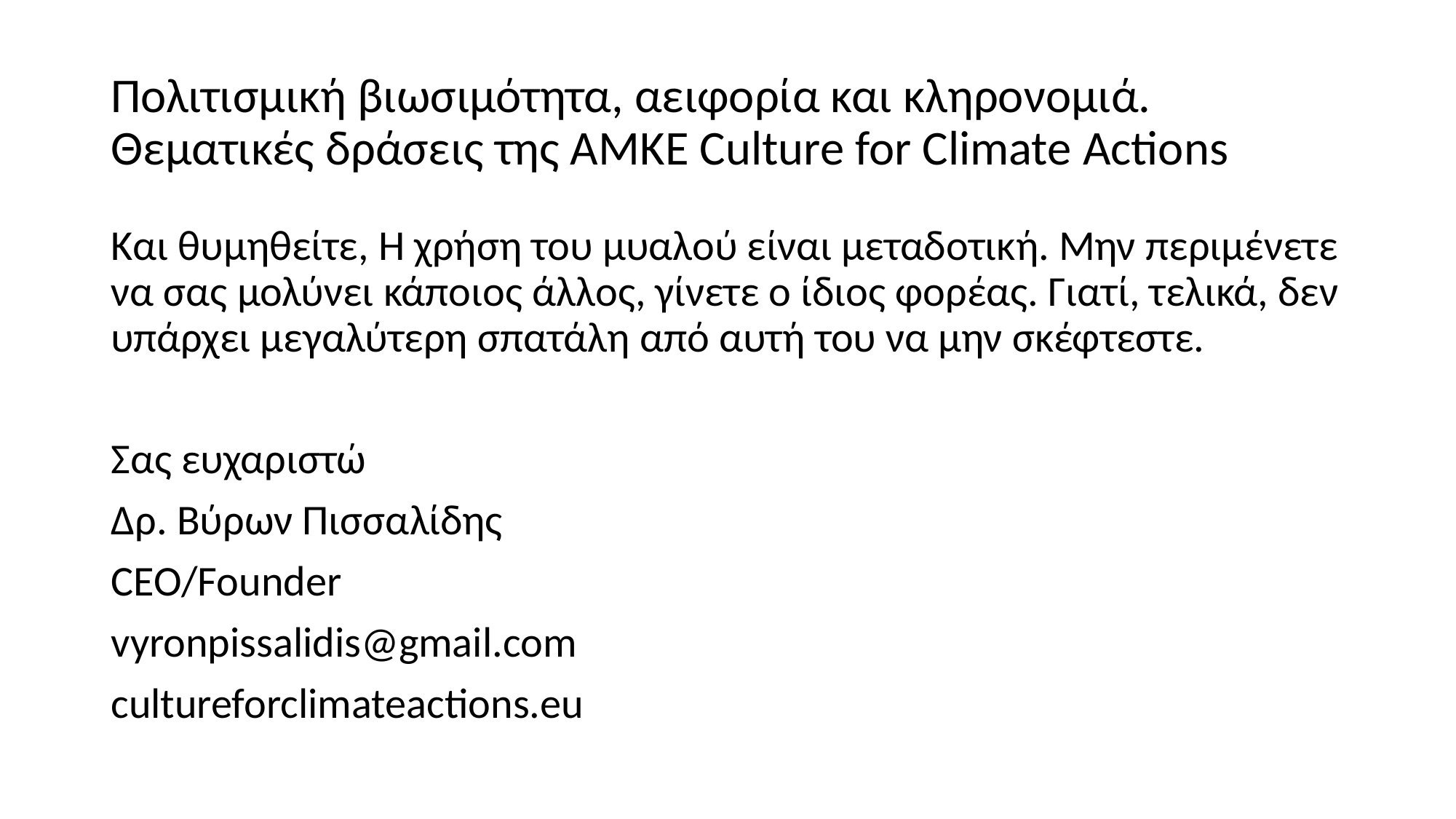

# Πολιτισμική βιωσιμότητα, αειφορία και κληρονομιά. Θεματικές δράσεις της ΑΜΚΕ Culture for Climate Actions
Και θυμηθείτε, Η χρήση του μυαλού είναι μεταδοτική. Μην περιμένετε να σας μολύνει κάποιος άλλος, γίνετε ο ίδιος φορέας. Γιατί, τελικά, δεν υπάρχει μεγαλύτερη σπατάλη από αυτή του να μην σκέφτεστε.

Σας ευχαριστώ
Δρ. Βύρων Πισσαλίδης
CEO/Founder
vyronpissalidis@gmail.com
cultureforclimateactions.eu